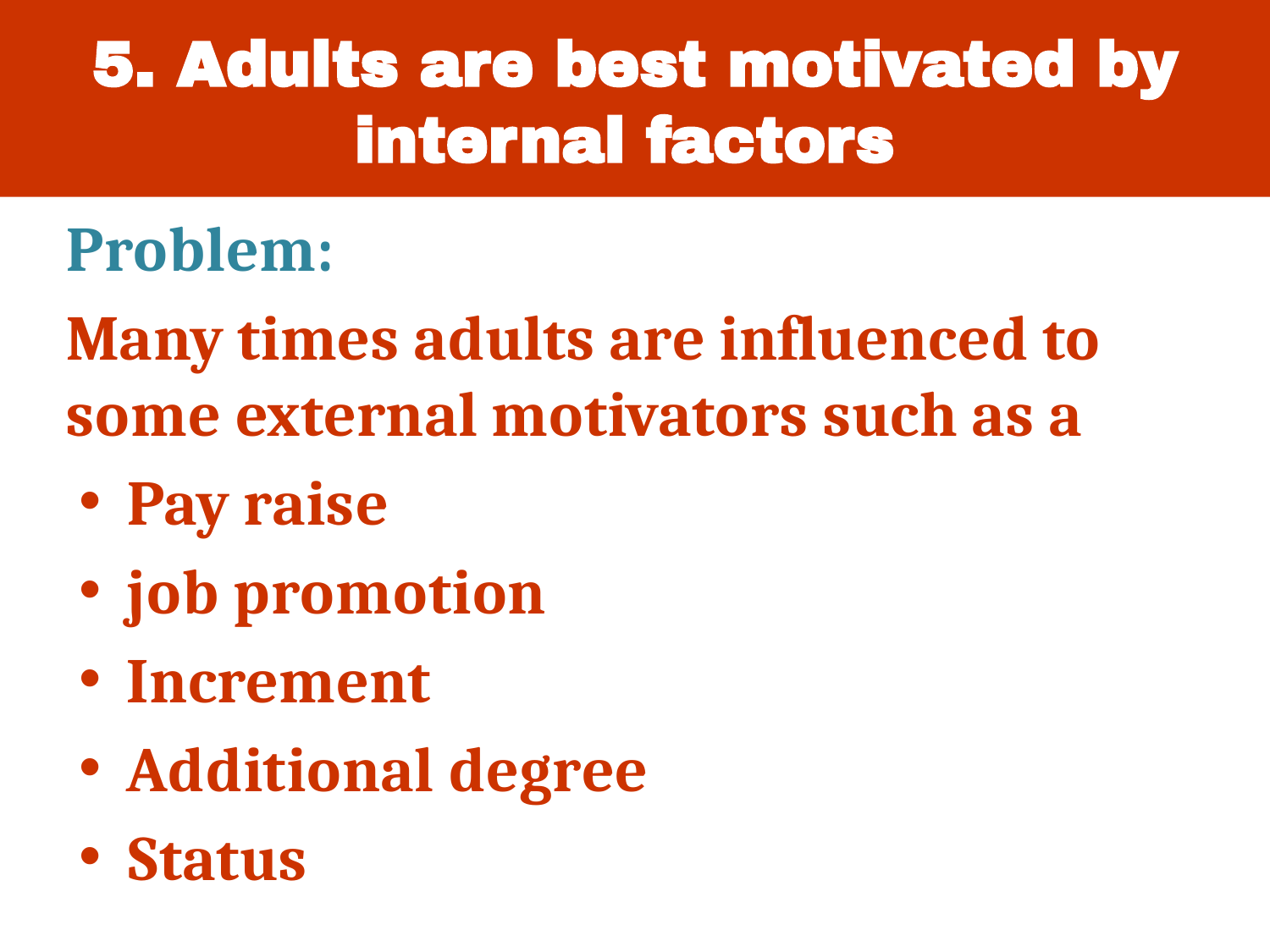

# 5. Adults are best motivated by internal factors
Problem:
Many times adults are influenced to some external motivators such as a
Pay raise
job promotion
Increment
Additional degree
Status